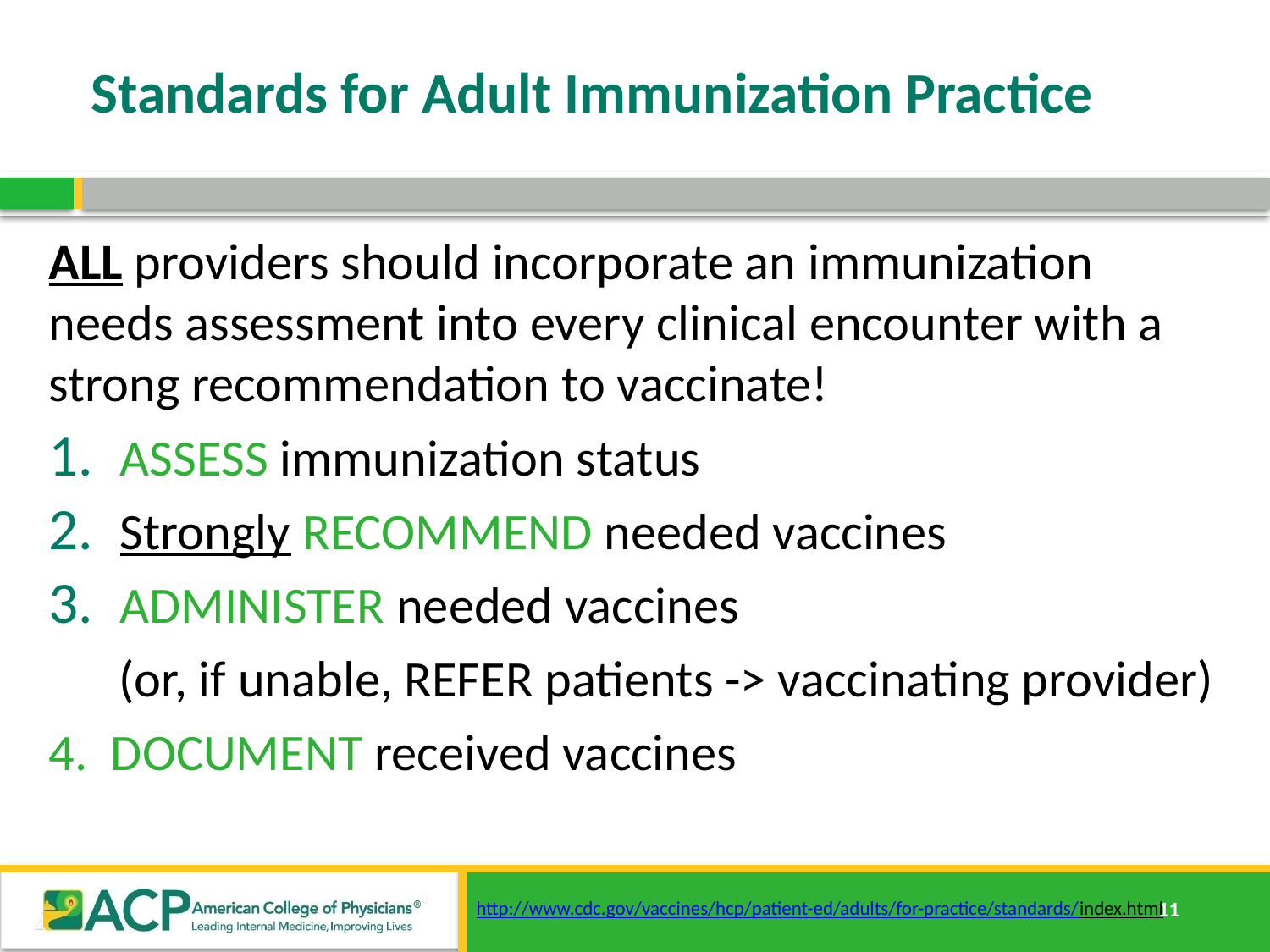

# Standards for Adult Immunization Practice
ALL providers should incorporate an immunization needs assessment into every clinical encounter with a strong recommendation to vaccinate!
ASSESS immunization status
Strongly RECOMMEND needed vaccines
ADMINISTER needed vaccines
      (or, if unable, REFER patients -> vaccinating provider)
4.  DOCUMENT received vaccines
http://www.cdc.gov/vaccines/hcp/patient-ed/adults/for-practice/standards/index.html